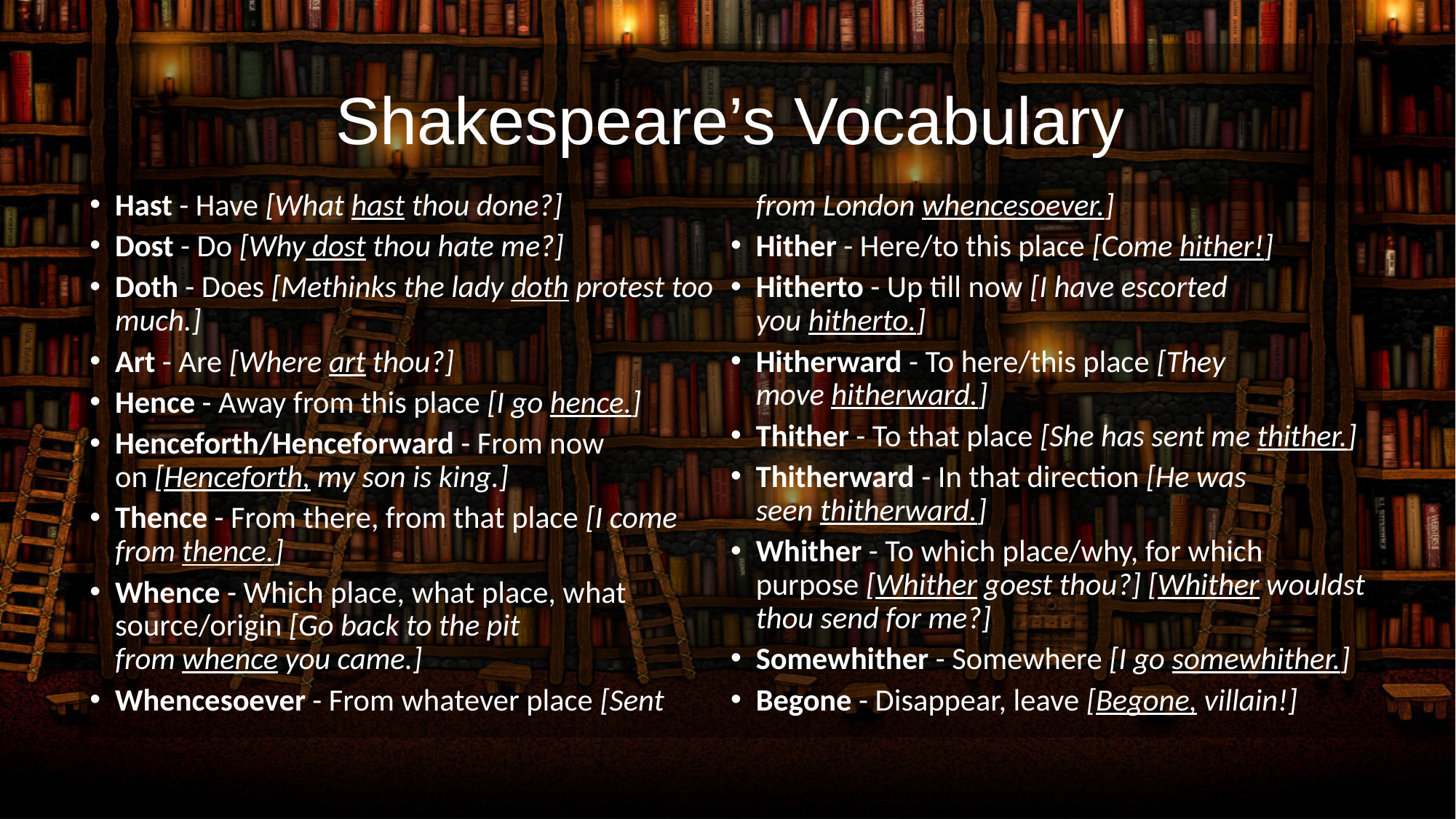

# Shakespeare’s Vocabulary
Hast - Have [What hast thou done?]
Dost - Do [Why dost thou hate me?]
Doth - Does [Methinks the lady doth protest too much.]
Art - Are [Where art thou?]
Hence - Away from this place [I go hence.]
Henceforth/Henceforward - From now on [Henceforth, my son is king.]
Thence - From there, from that place [I come from thence.]
Whence - Which place, what place, what source/origin [Go back to the pit from whence you came.]
Whencesoever - From whatever place [Sent from London whencesoever.]
Hither - Here/to this place [Come hither!]
Hitherto - Up till now [I have escorted you hitherto.]
Hitherward - To here/this place [They move hitherward.]
Thither - To that place [She has sent me thither.]
Thitherward - In that direction [He was seen thitherward.]
Whither - To which place/why, for which purpose [Whither goest thou?] [Whither wouldst thou send for me?]
Somewhither - Somewhere [I go somewhither.]
Begone - Disappear, leave [Begone, villain!]